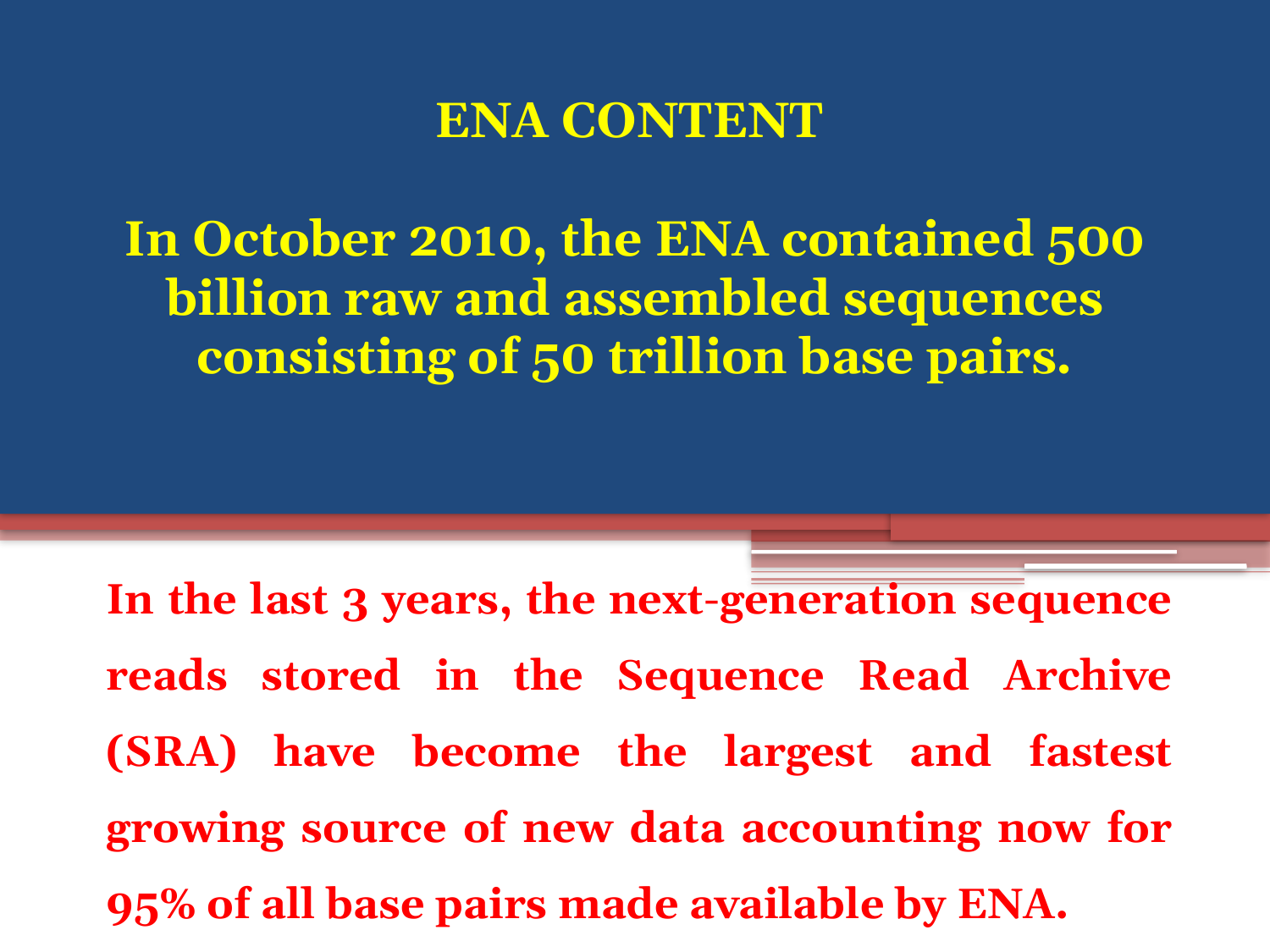

# ENA CONTENT In October 2010, the ENA contained 500 billion raw and assembled sequences consisting of 50 trillion base pairs.
In the last 3 years, the next-generation sequence reads stored in the Sequence Read Archive (SRA) have become the largest and fastest growing source of new data accounting now for 95% of all base pairs made available by ENA.